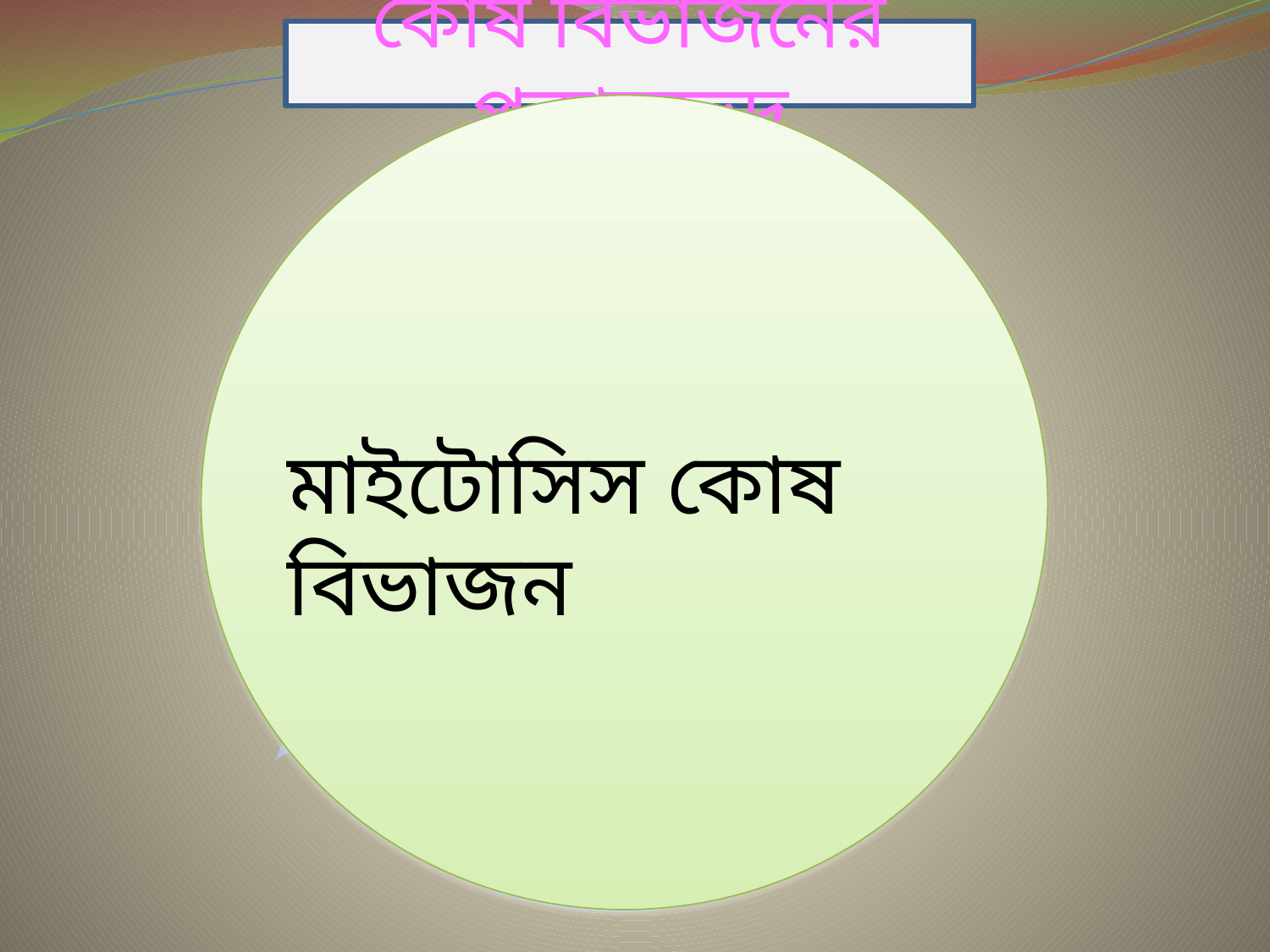

কোষ বিভাজনের প্রকারভেদ
মাইটোসিস
মিয়োসিস
অ্যামাইটোসিস

মাইটোসিস কোষ বিভাজন